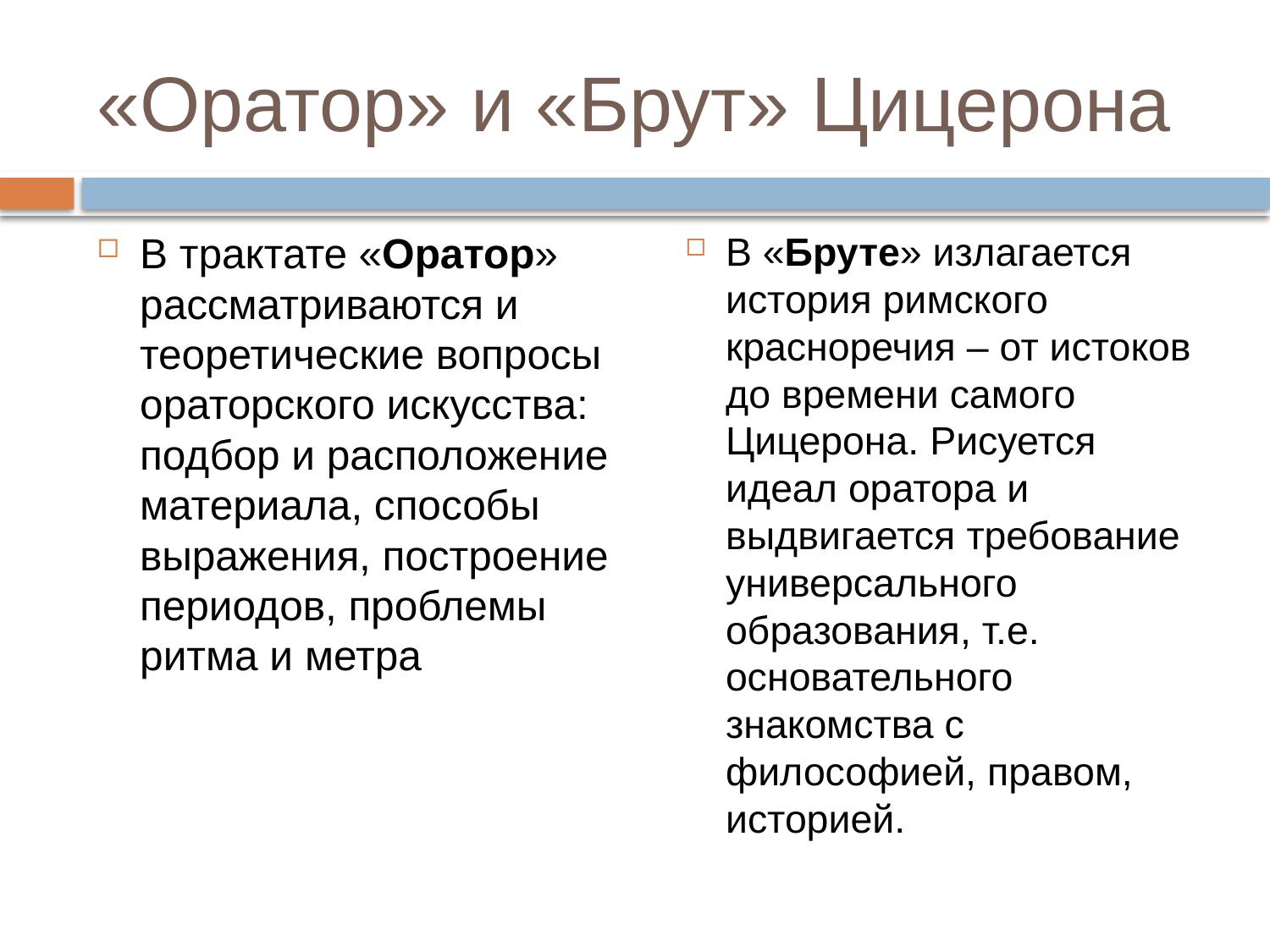

# «Оратор» и «Брут» Цицерона
В трактате «Оратор» рассматриваются и теоретические вопросы ораторского искусства: подбор и расположение материала, способы выражения, построение периодов, проблемы ритма и метра
В «Бруте» излагается история римского красноречия – от истоков до времени самого Цицерона. Рисуется идеал оратора и выдвигается требование универсального образования, т.е. основательного знакомства с философией, правом, историей.